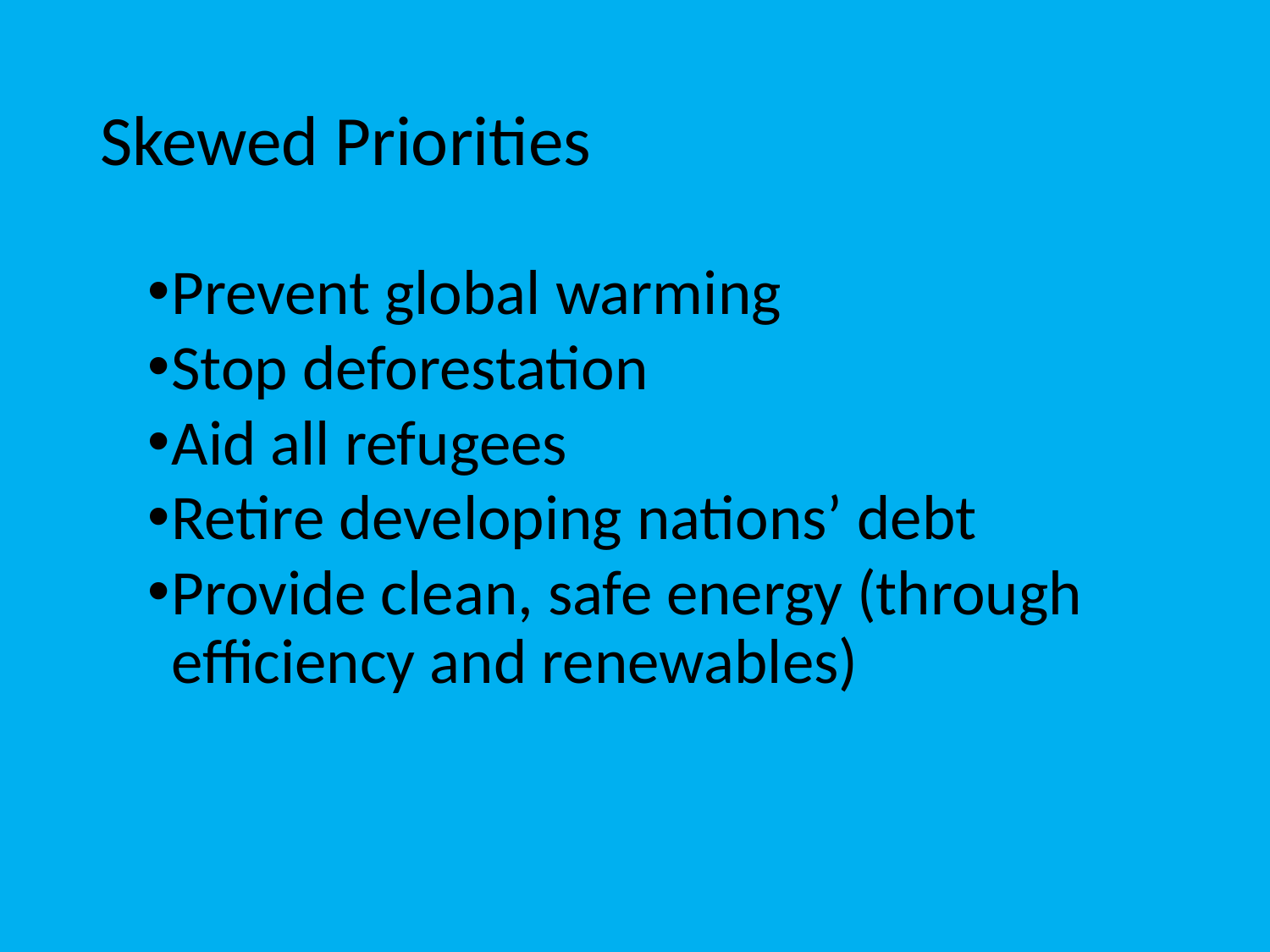

# Skewed Priorities
Prevent global warming
Stop deforestation
Aid all refugees
Retire developing nations’ debt
Provide clean, safe energy (through efficiency and renewables)